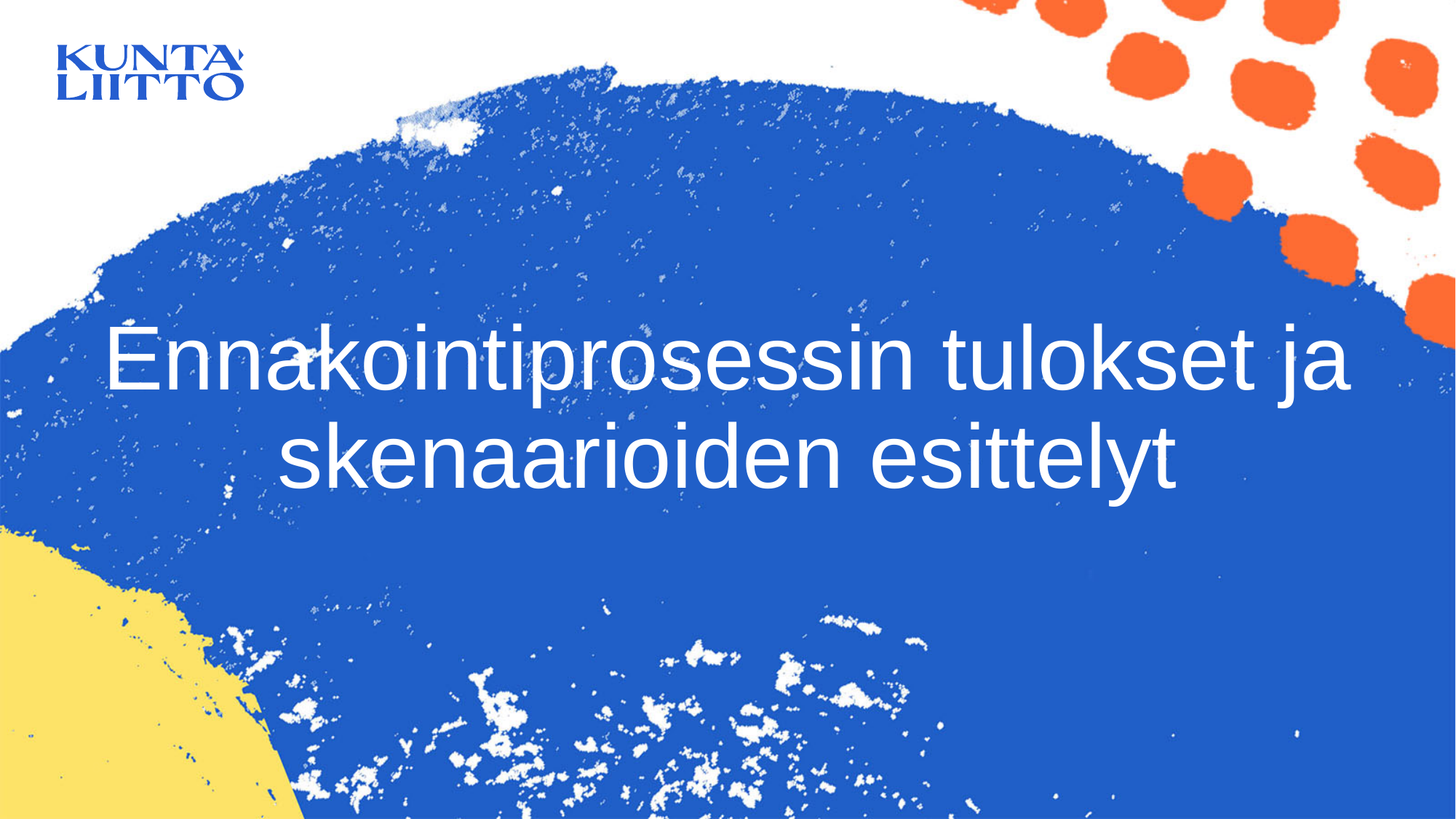

# Ennakointiprosessin tulokset ja skenaarioiden esittelyt
8